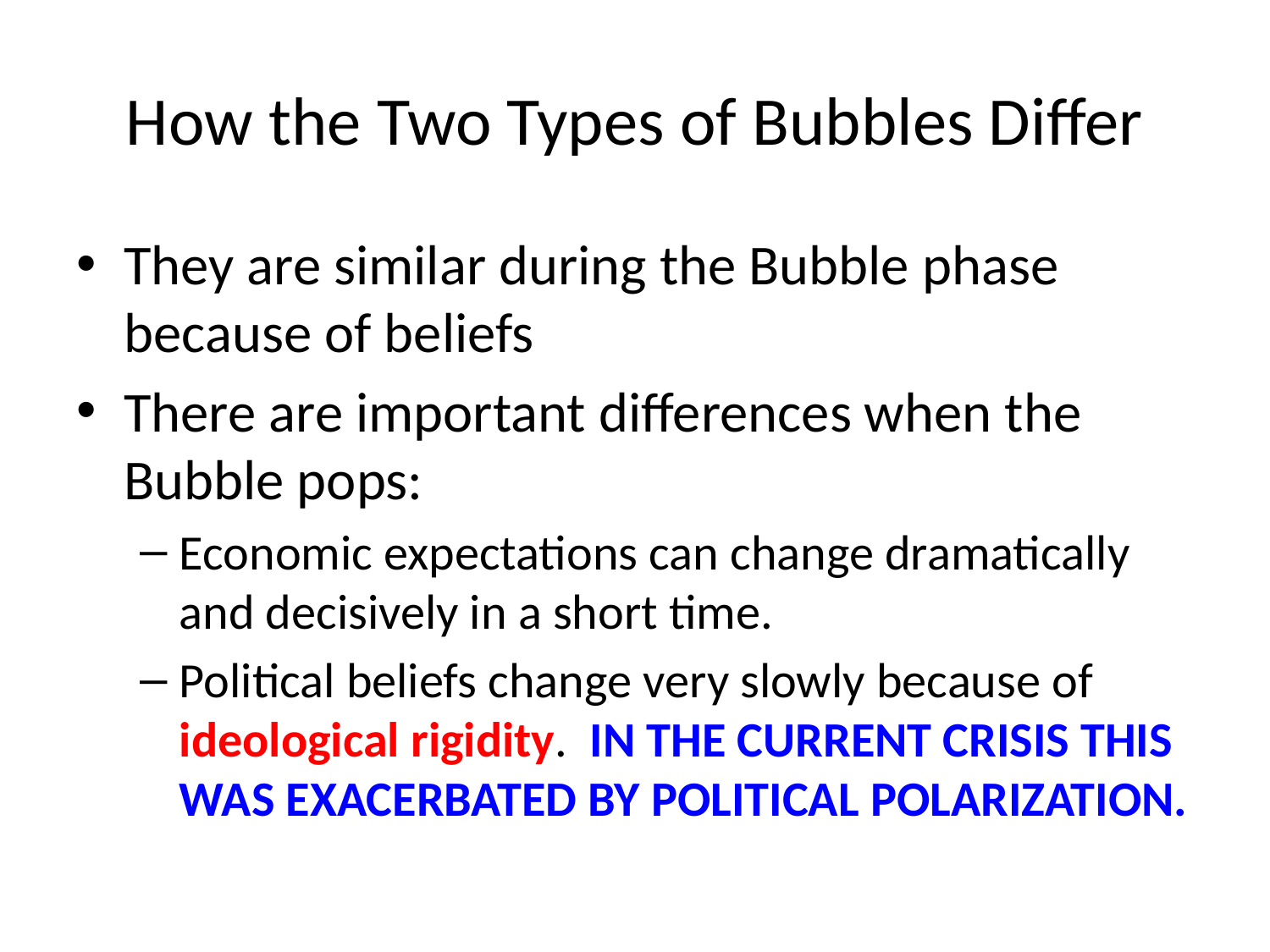

# How the Two Types of Bubbles Differ
They are similar during the Bubble phase because of beliefs
There are important differences when the Bubble pops:
Economic expectations can change dramatically and decisively in a short time.
Political beliefs change very slowly because of ideological rigidity.  IN THE CURRENT CRISIS THIS WAS EXACERBATED BY POLITICAL POLARIZATION.